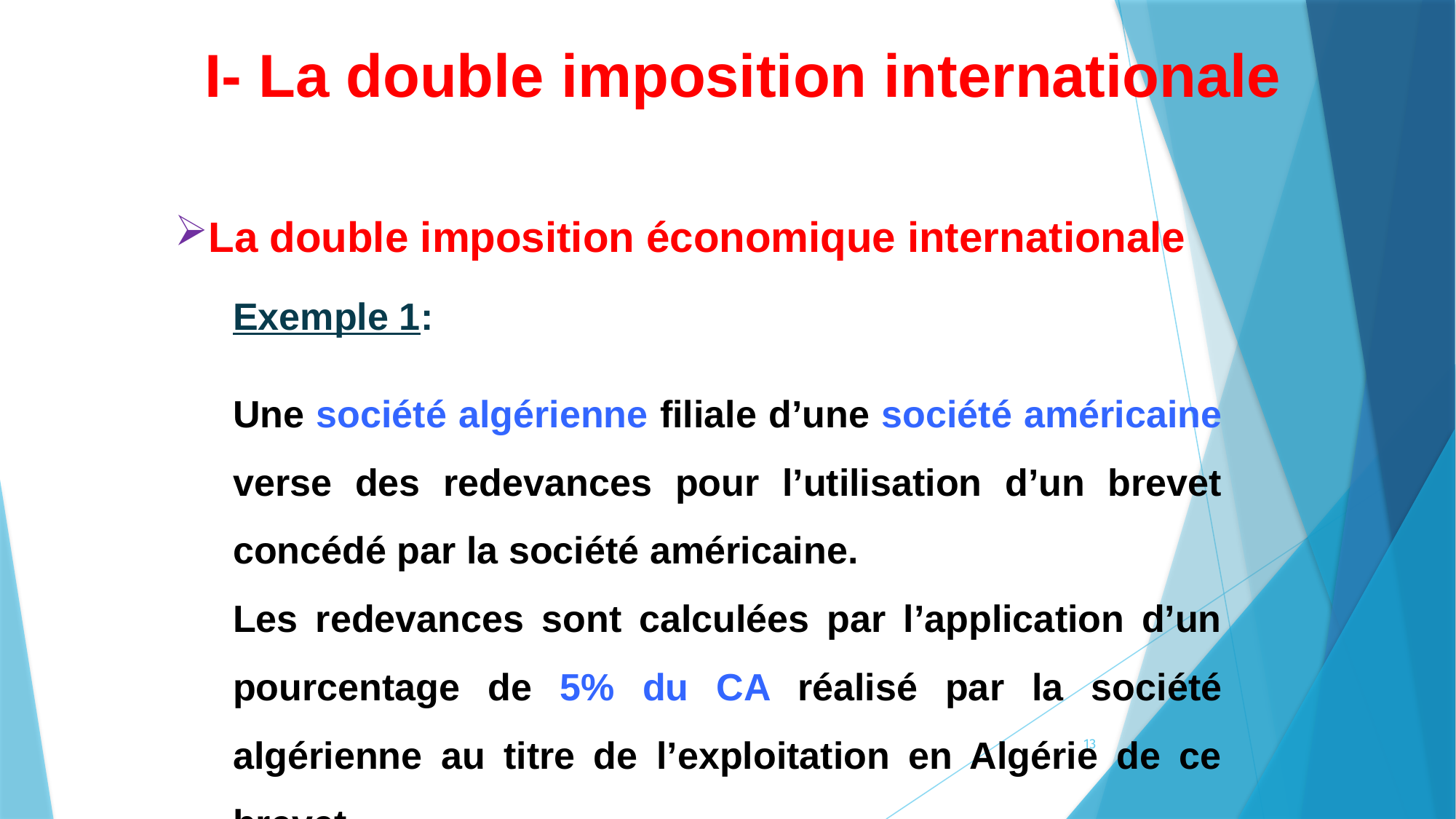

I- La double imposition internationale
La double imposition économique internationale
Exemple 1:

Une société algérienne filiale d’une société américaine verse des redevances pour l’utilisation d’un brevet concédé par la société américaine.
Les redevances sont calculées par l’application d’un pourcentage de 5% du CA réalisé par la société algérienne au titre de l’exploitation en Algérie de ce brevet.
13